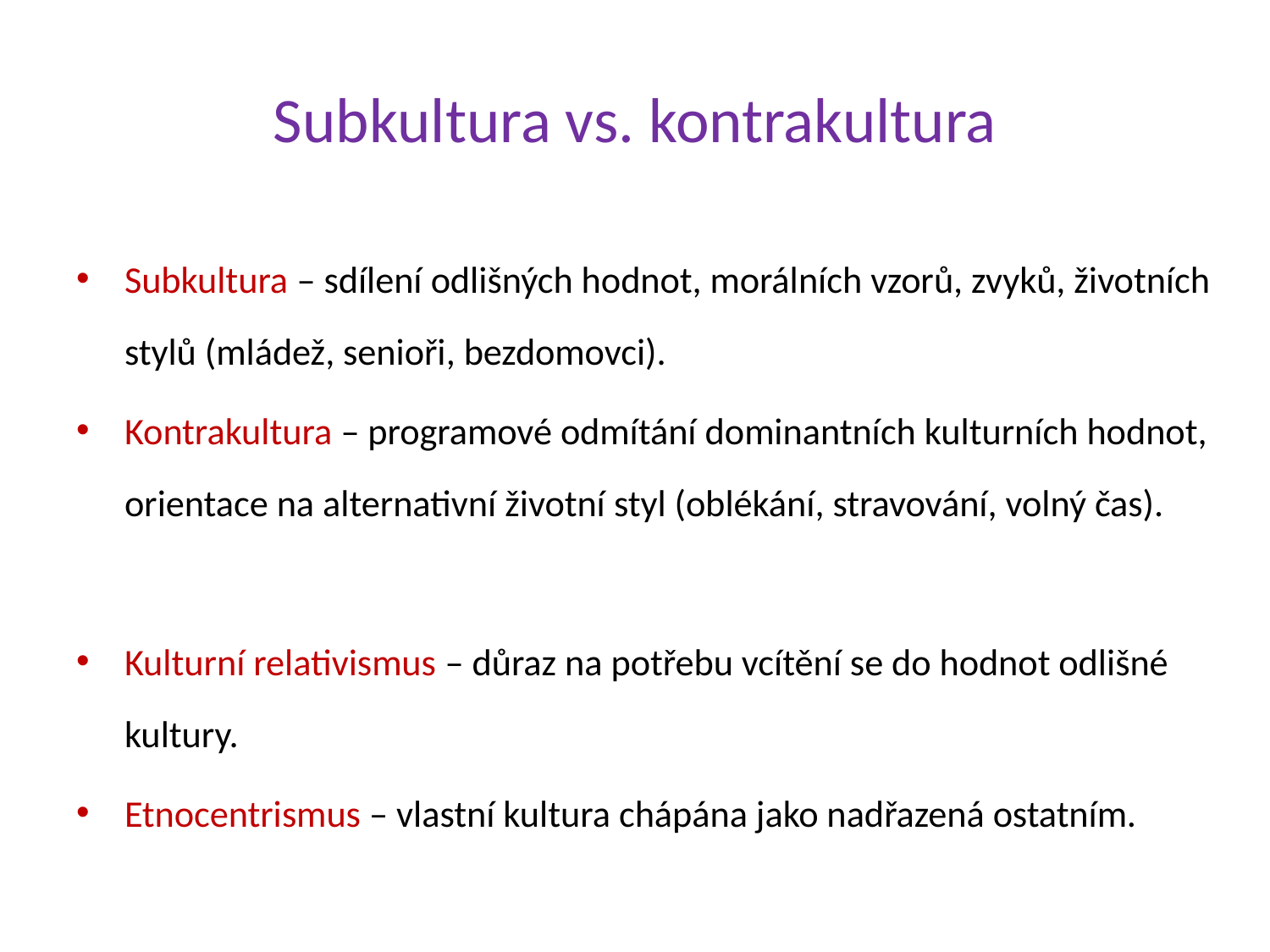

# Subkultura vs. kontrakultura
Subkultura – sdílení odlišných hodnot, morálních vzorů, zvyků, životních stylů (mládež, senioři, bezdomovci).
Kontrakultura – programové odmítání dominantních kulturních hodnot, orientace na alternativní životní styl (oblékání, stravování, volný čas).

Kulturní relativismus – důraz na potřebu vcítění se do hodnot odlišné kultury.
Etnocentrismus – vlastní kultura chápána jako nadřazená ostatním.